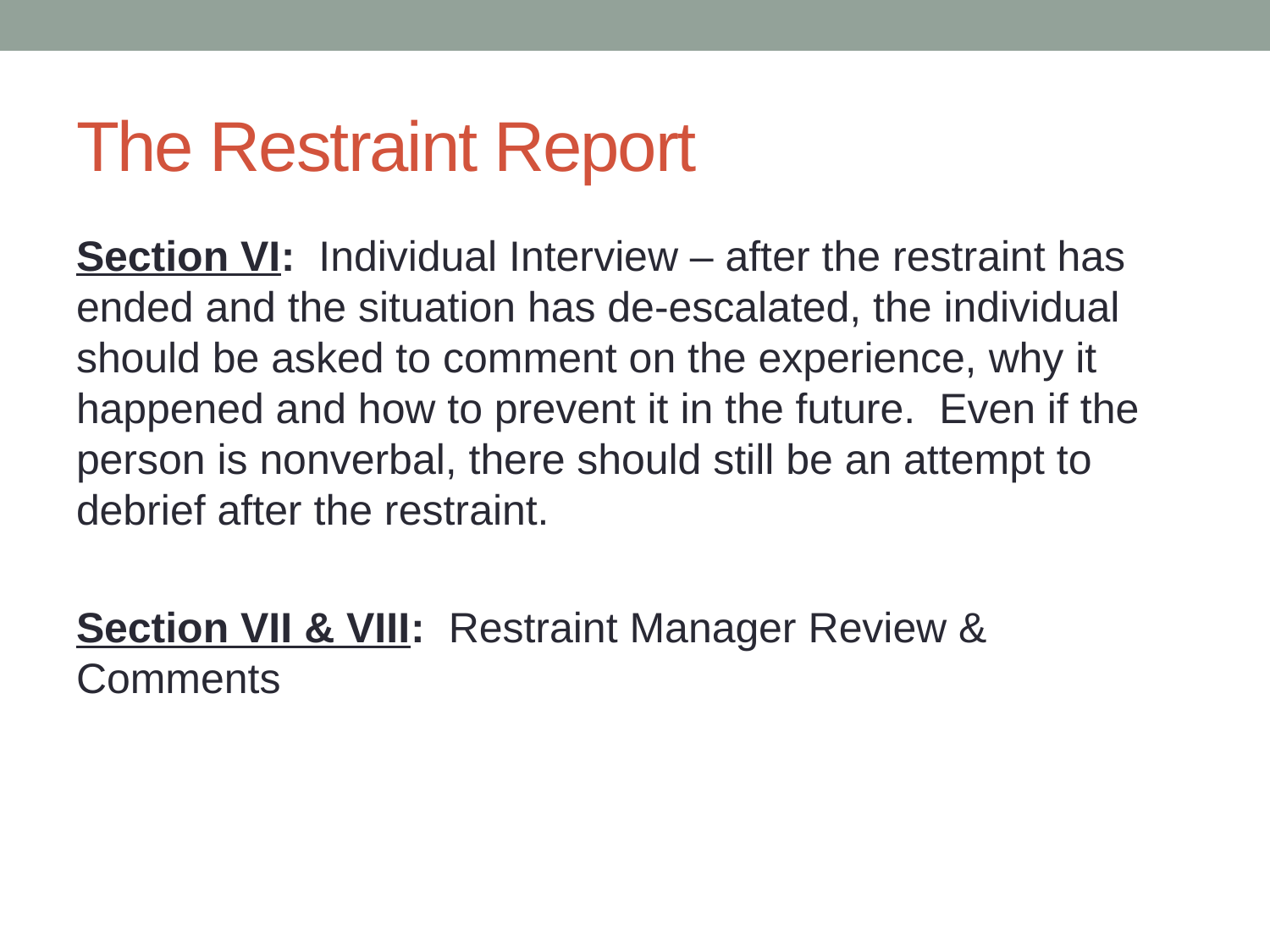

# The Restraint Report
Section VI:  Individual Interview – after the restraint has ended and the situation has de-escalated, the individual should be asked to comment on the experience, why it happened and how to prevent it in the future.  Even if the person is nonverbal, there should still be an attempt to debrief after the restraint.

Section VII & VIII:  Restraint Manager Review & Comments